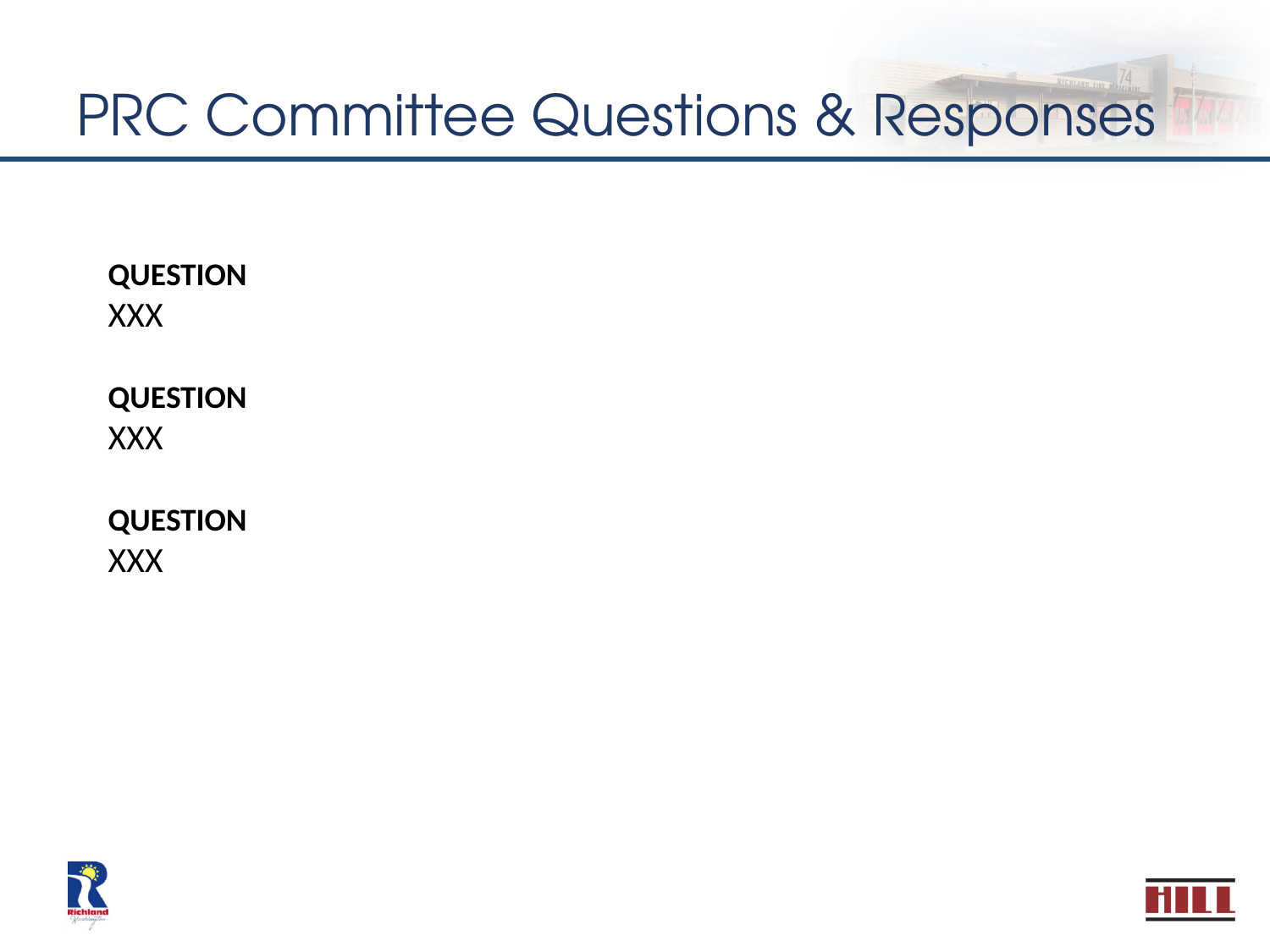

# PRC Committee Questions & Responses

QUESTION
XXX

QUESTION
XXX

QUESTION
XXX